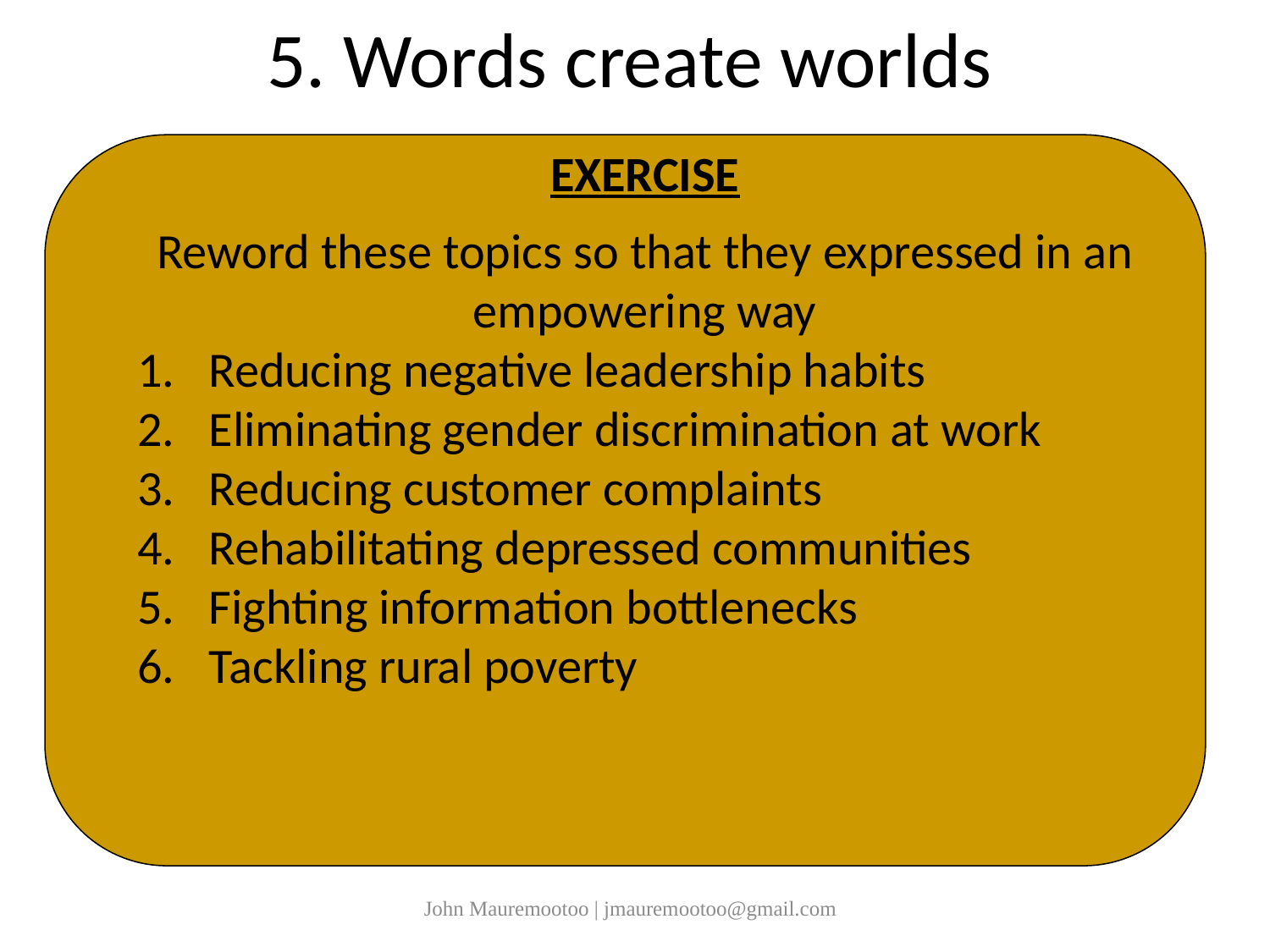

5. Words create worlds

EXERCISE
Reword these topics so that they expressed in an empowering way
Reducing negative leadership habits
Eliminating gender discrimination at work
Reducing customer complaints
Rehabilitating depressed communities
Fighting information bottlenecks
Tackling rural poverty
John Mauremootoo | jmauremootoo@gmail.com